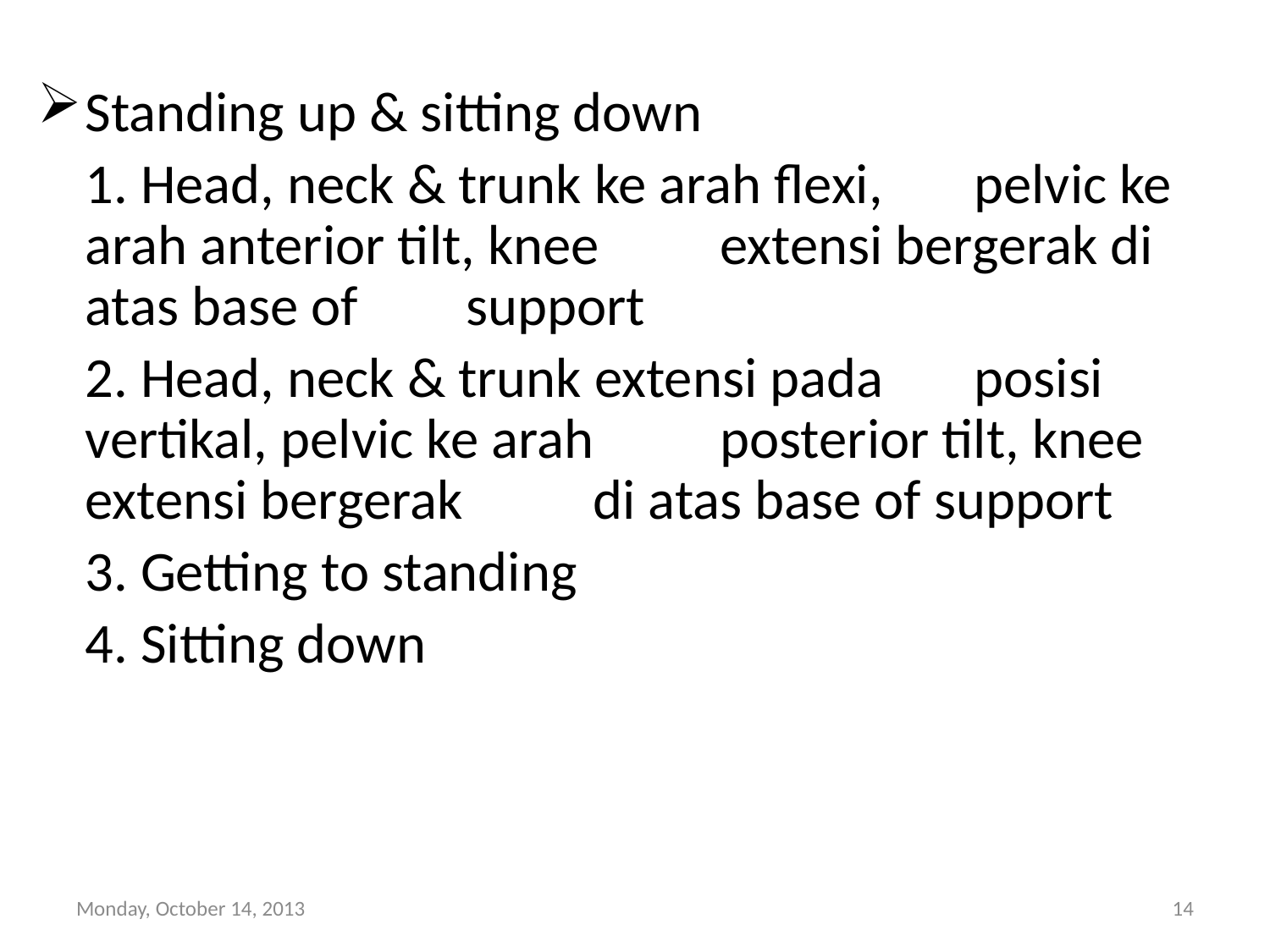

Standing up & sitting down
	1. Head, neck & trunk ke arah flexi, 	pelvic ke arah anterior tilt, knee 	extensi bergerak di atas base of 	support
	2. Head, neck & trunk extensi pada 	posisi vertikal, pelvic ke arah 	posterior tilt, knee extensi bergerak 	di atas base of support
	3. Getting to standing
	4. Sitting down

Monday, October 14, 2013
14